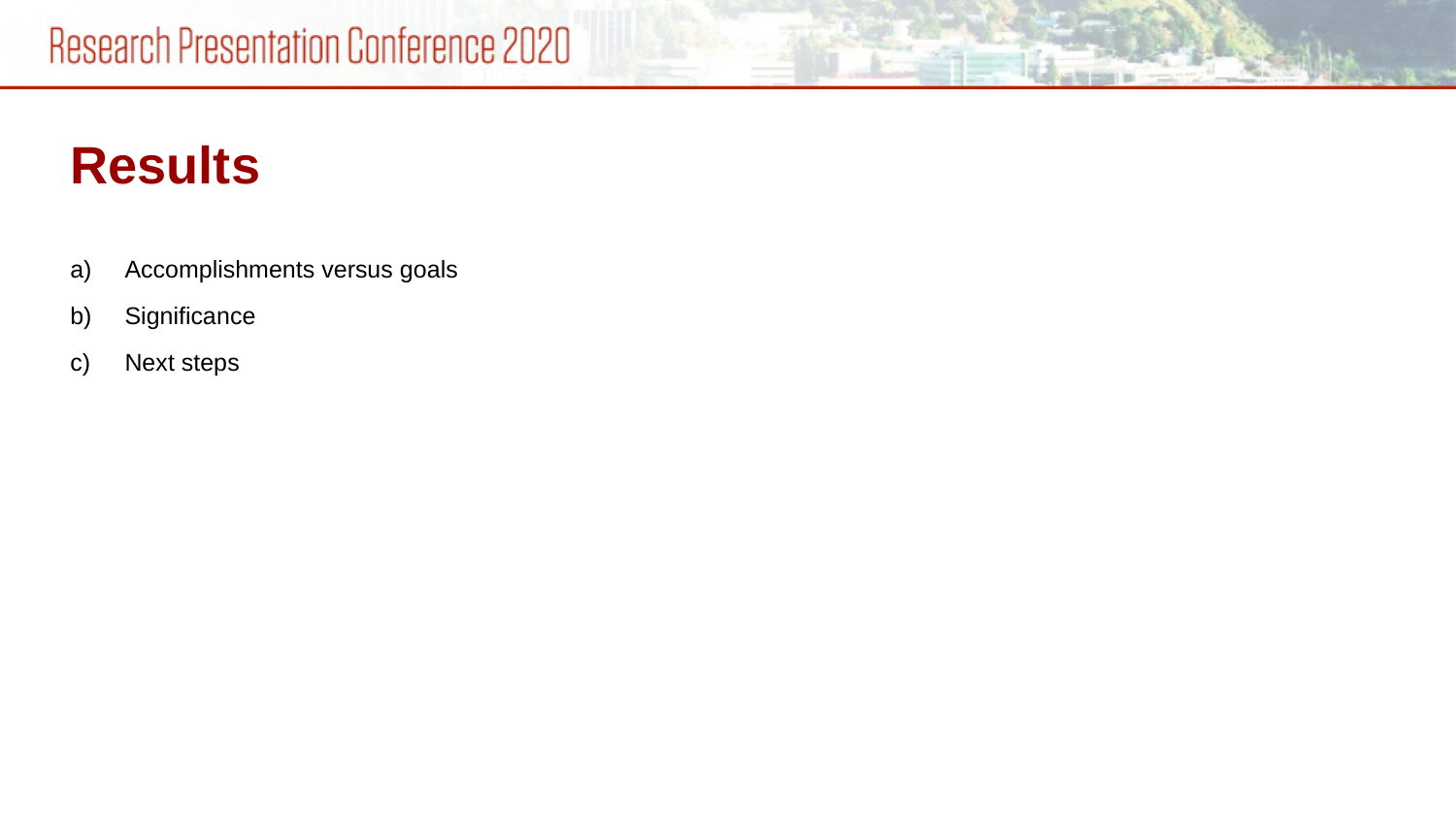

Results
Accomplishments versus goals
Significance
Next steps